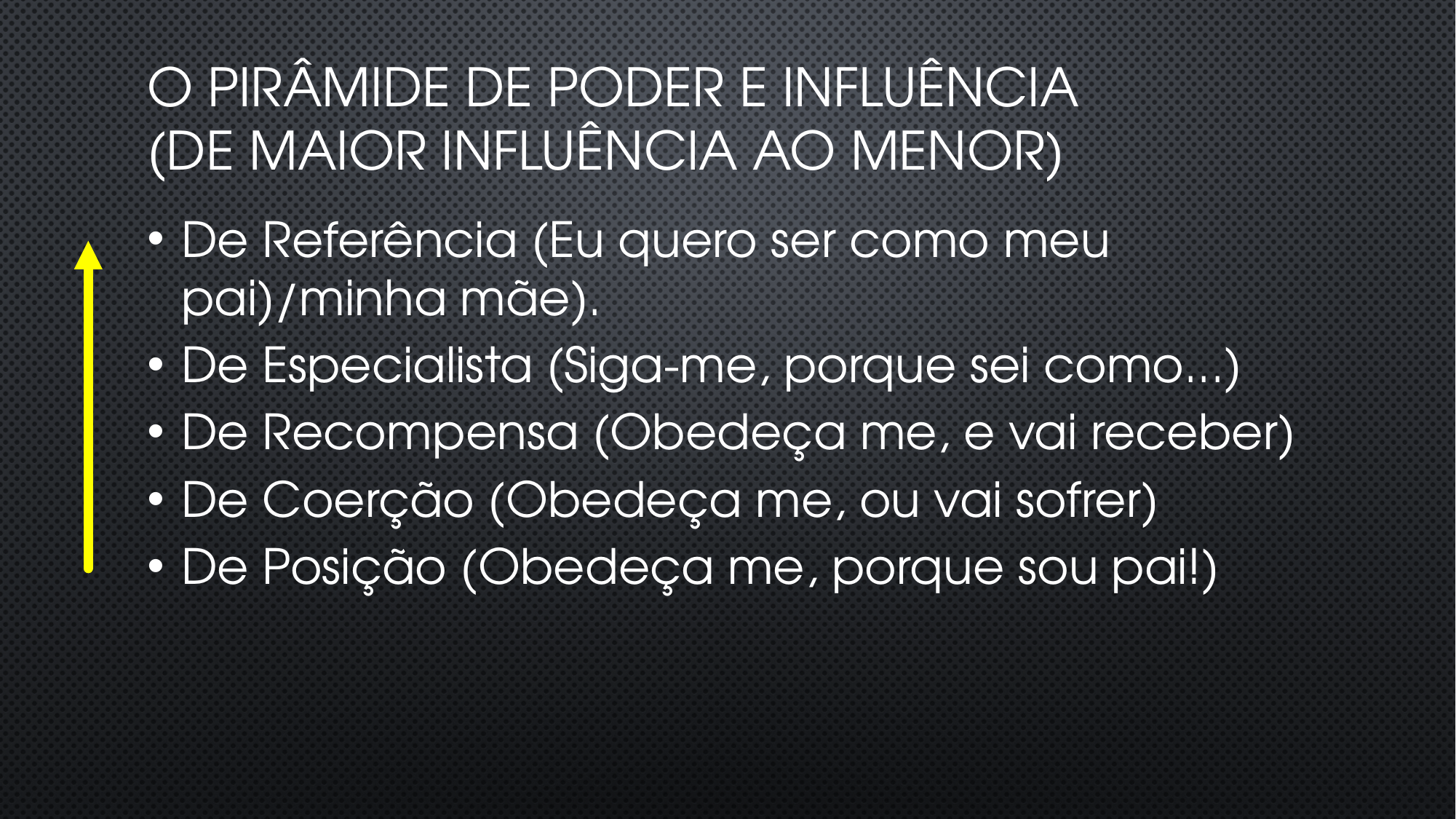

# O Pirâmide de Poder e Influência (De maior influência ao Menor)
De Referência (Eu quero ser como meu pai)/minha mãe).
De Especialista (Siga-me, porque sei como...)
De Recompensa (Obedeça me, e vai receber)
De Coerção (Obedeça me, ou vai sofrer)
De Posição (Obedeça me, porque sou pai!)